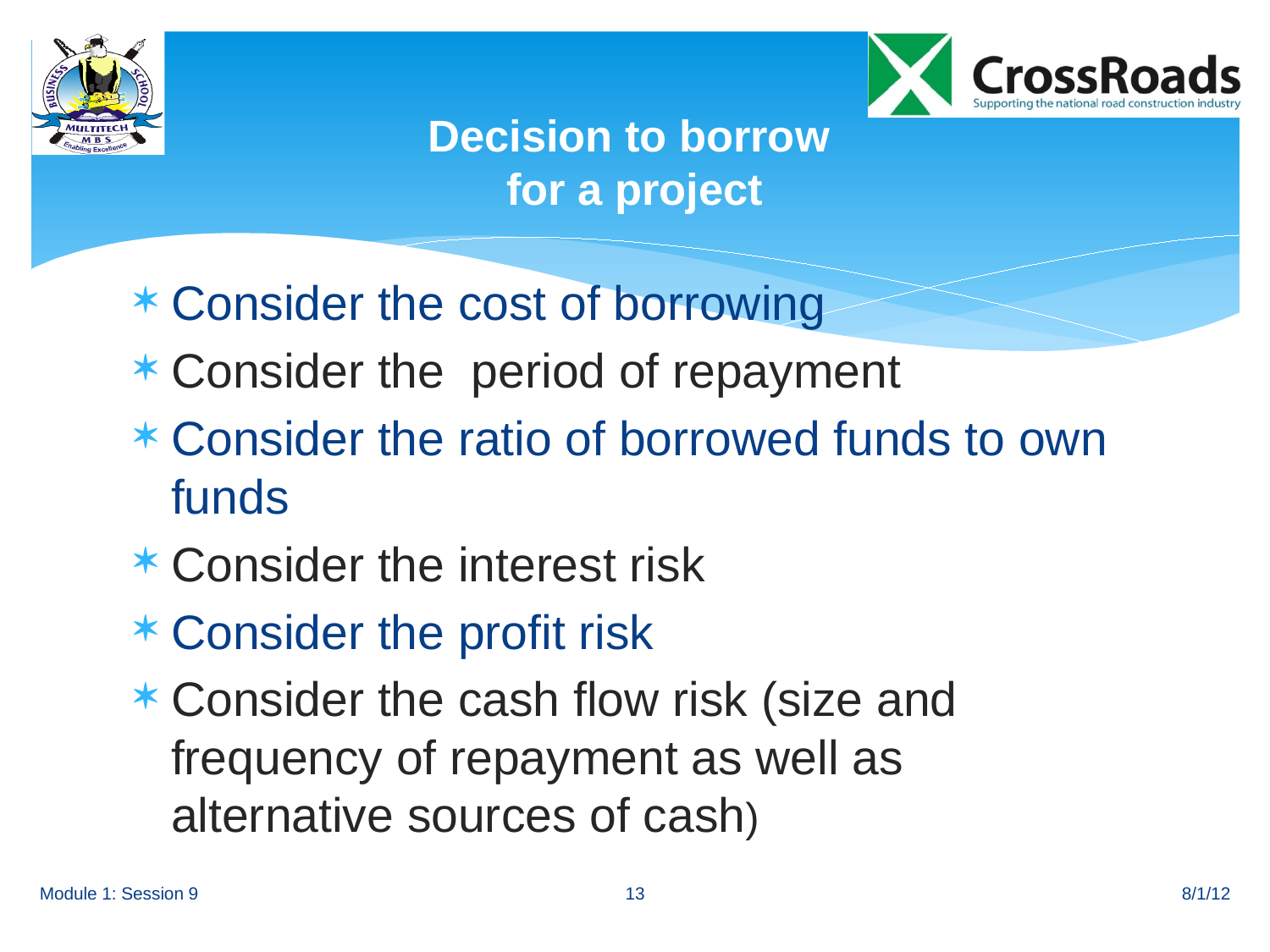

# Decision to borrow for a project
Consider the cost of borrowing
Consider the  period of repayment
Consider the ratio of borrowed funds to own funds
Consider the interest risk
Consider the profit risk
Consider the cash flow risk (size and frequency of repayment as well as alternative sources of cash)
13
Module 1: Session 9
8/1/12